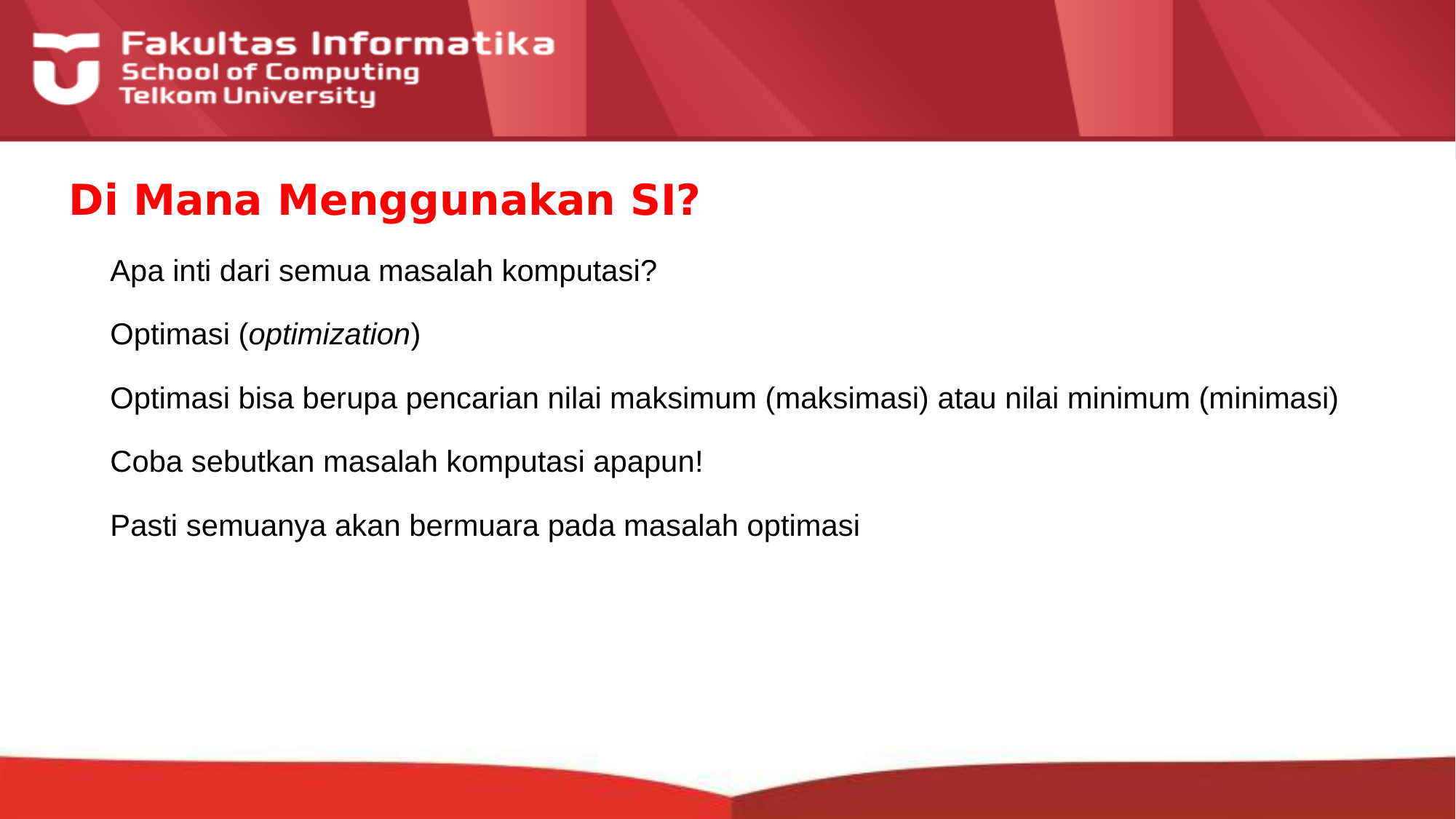

# Di Mana Menggunakan SI?
Apa inti dari semua masalah komputasi?
Optimasi (optimization)
Optimasi bisa berupa pencarian nilai maksimum (maksimasi) atau nilai minimum (minimasi)
Coba sebutkan masalah komputasi apapun!
Pasti semuanya akan bermuara pada masalah optimasi